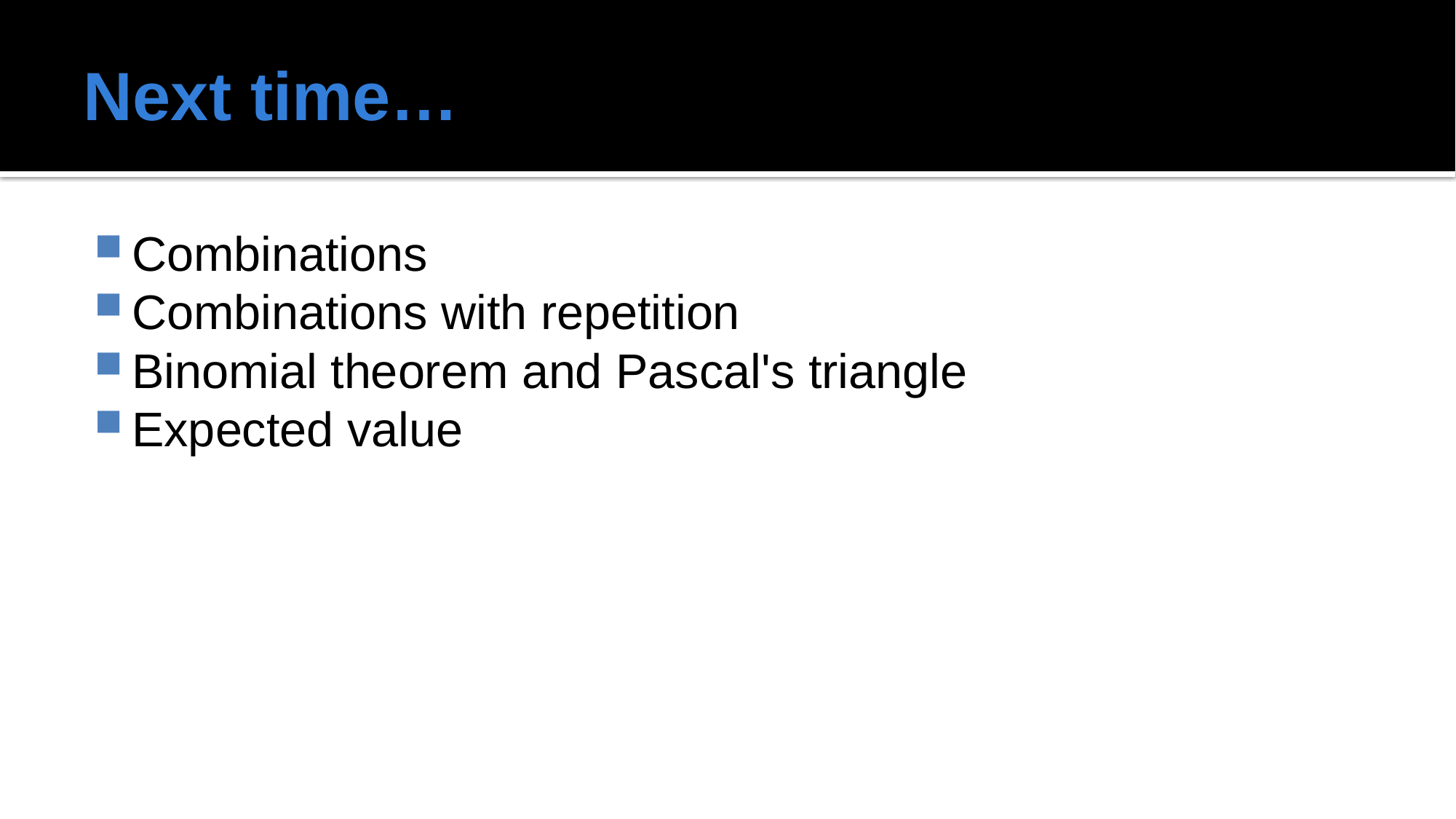

# Next time…
Combinations
Combinations with repetition
Binomial theorem and Pascal's triangle
Expected value